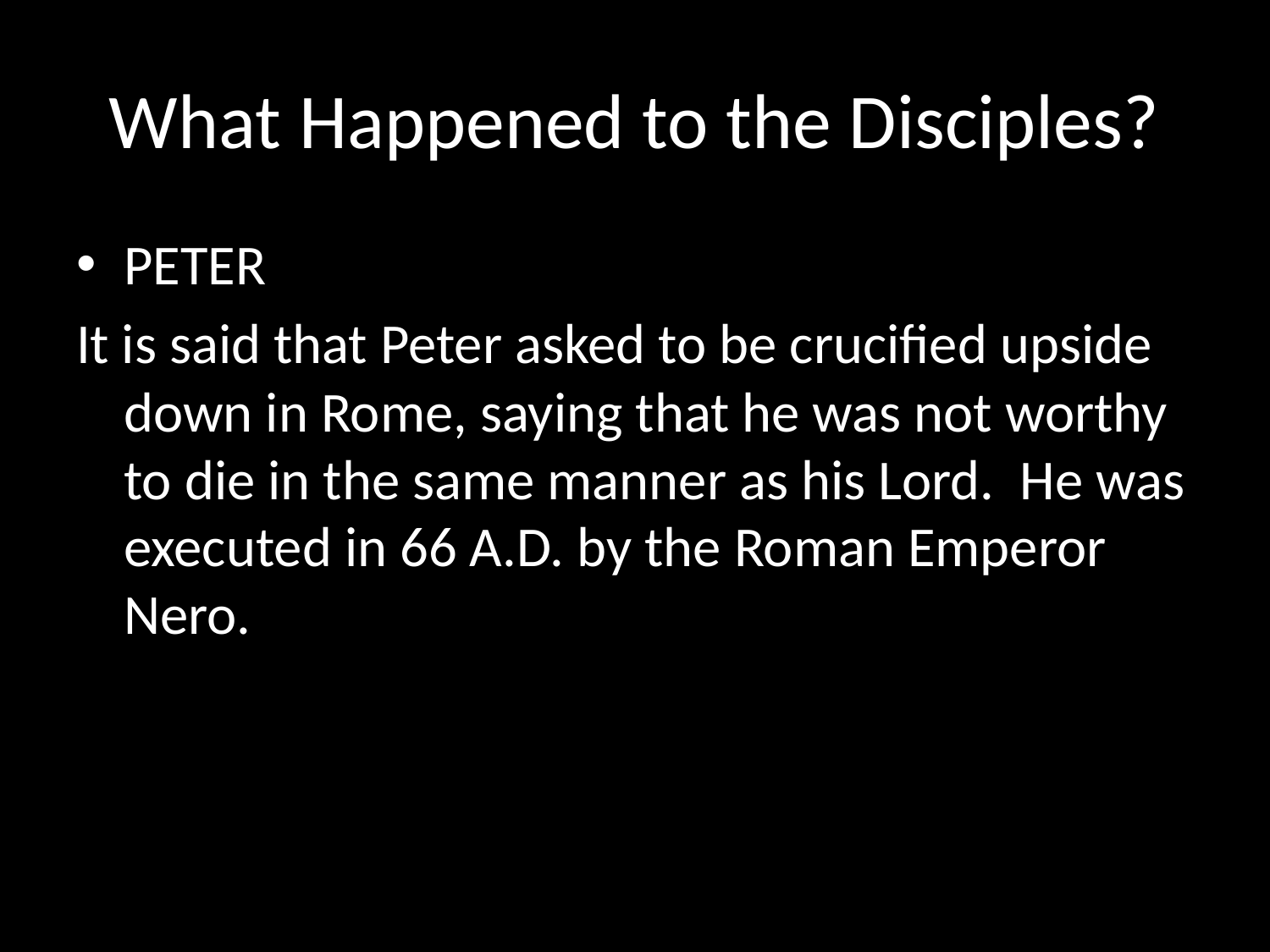

# What Happened to the Disciples?
PETER
It is said that Peter asked to be crucified upside down in Rome, saying that he was not worthy to die in the same manner as his Lord.  He was executed in 66 A.D. by the Roman Emperor Nero.